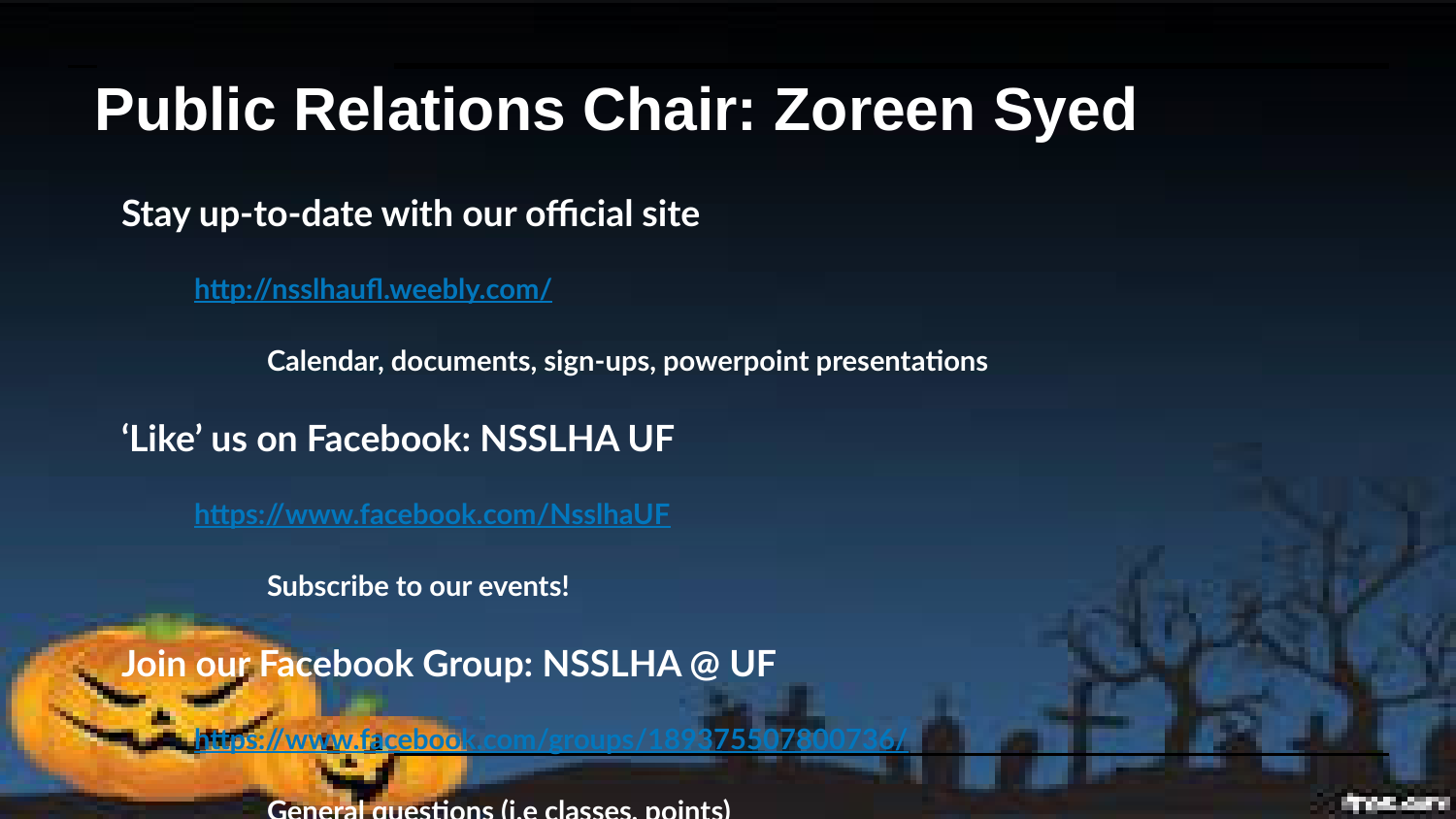

# Public Relations Chair: Zoreen Syed
Stay up-to-date with our official site
http://nsslhaufl.weebly.com/
Calendar, documents, sign-ups, powerpoint presentations
‘Like’ us on Facebook: NSSLHA UF
https://www.facebook.com/NsslhaUF
Subscribe to our events!
Join our Facebook Group: NSSLHA @ UF
https://www.facebook.com/groups/189375507800736/
General questions (i.e classes, points)
Follow us on Instagram: @NSSLHAGators
Graduate spotlight
Active Member of the Month